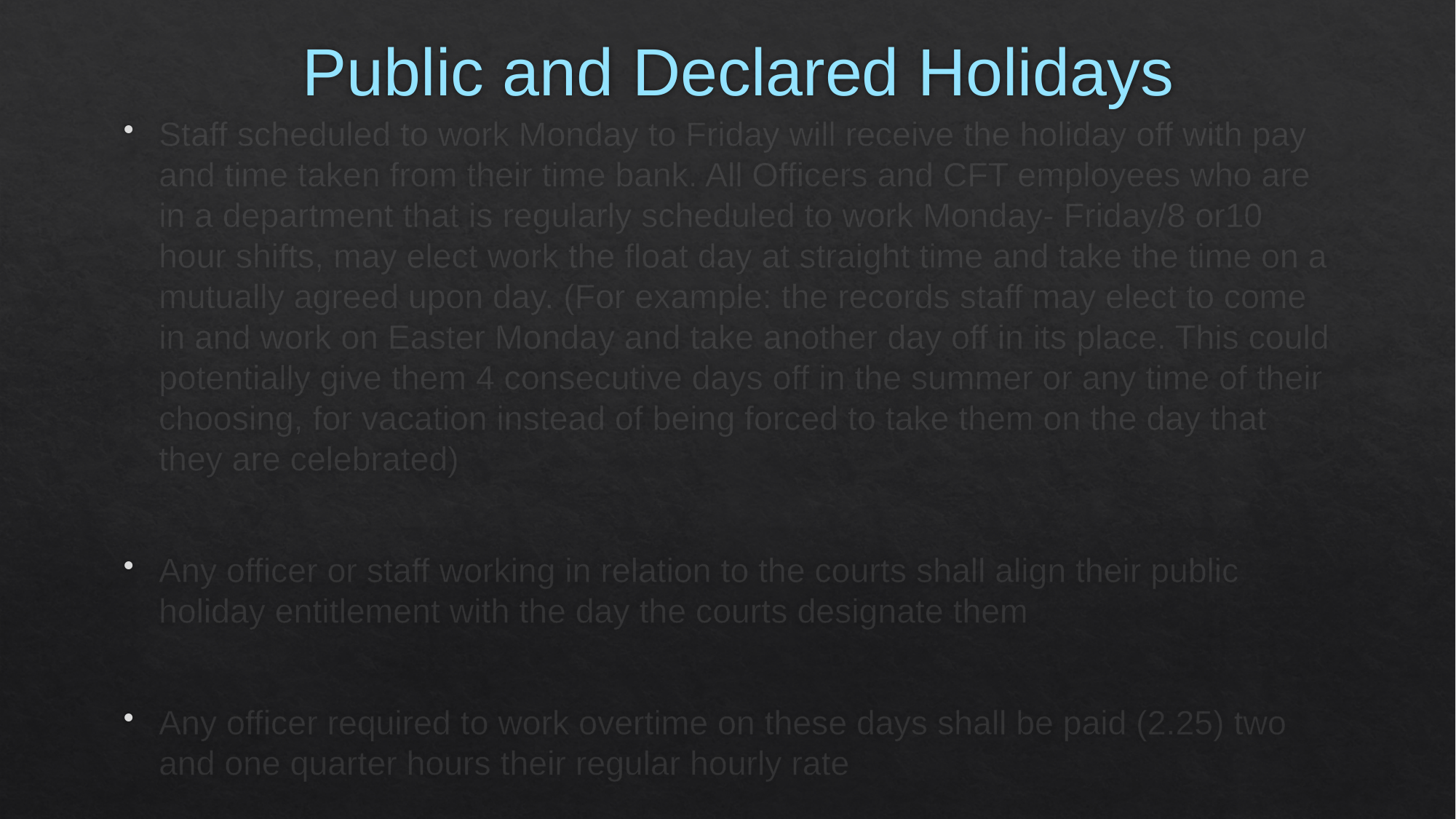

# Public and Declared Holidays
Staff scheduled to work Monday to Friday will receive the holiday off with pay and time taken from their time bank. All Officers and CFT employees who are in a department that is regularly scheduled to work Monday- Friday/8 or10 hour shifts, may elect work the float day at straight time and take the time on a mutually agreed upon day. (For example: the records staff may elect to come in and work on Easter Monday and take another day off in its place. This could potentially give them 4 consecutive days off in the summer or any time of their choosing, for vacation instead of being forced to take them on the day that they are celebrated)

Any officer or staff working in relation to the courts shall align their public holiday entitlement with the day the courts designate them

Any officer required to work overtime on these days shall be paid (2.25) two and one quarter hours their regular hourly rate